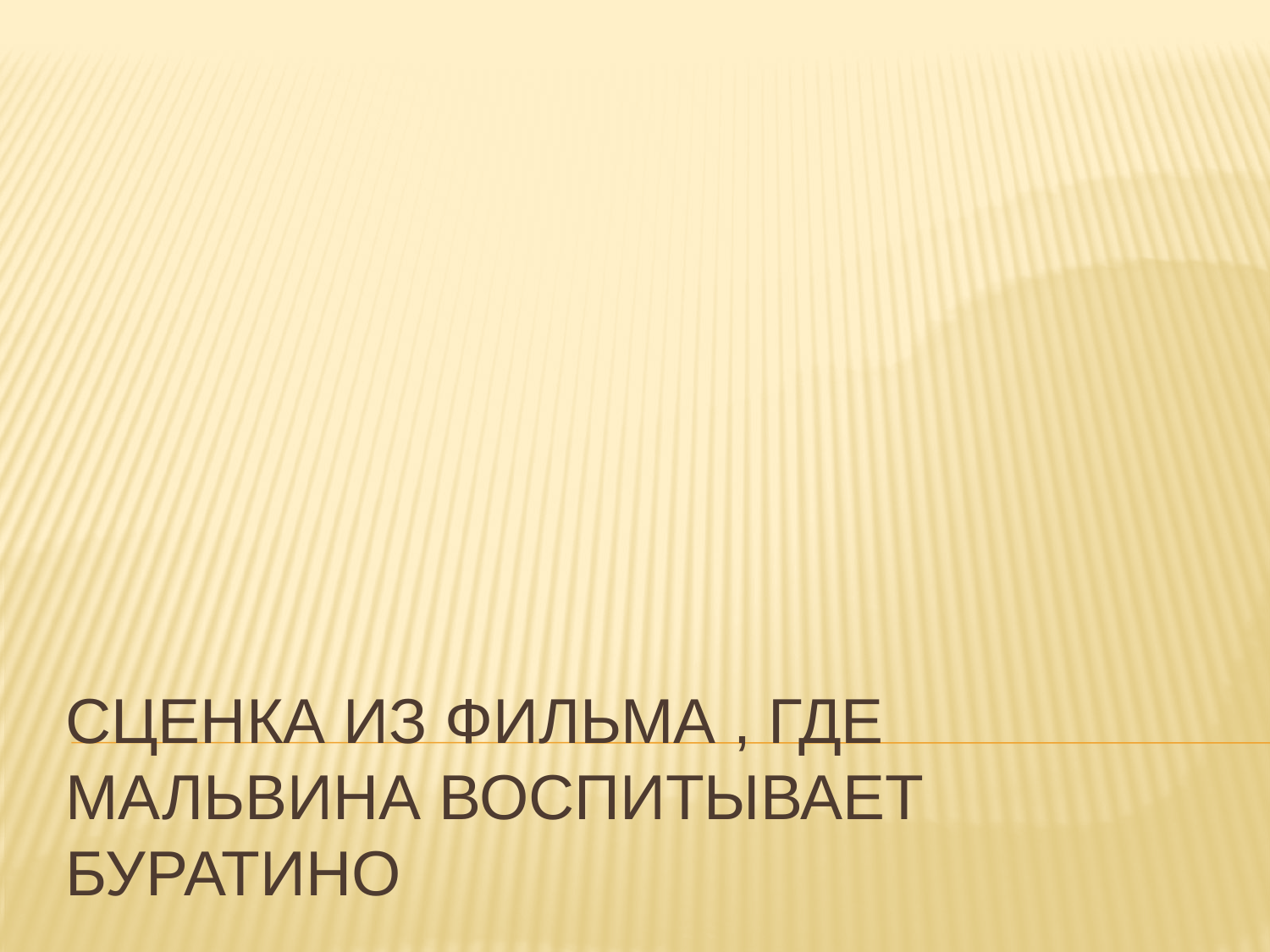

# Сценка из фильма , где Мальвина воспитывает буратино